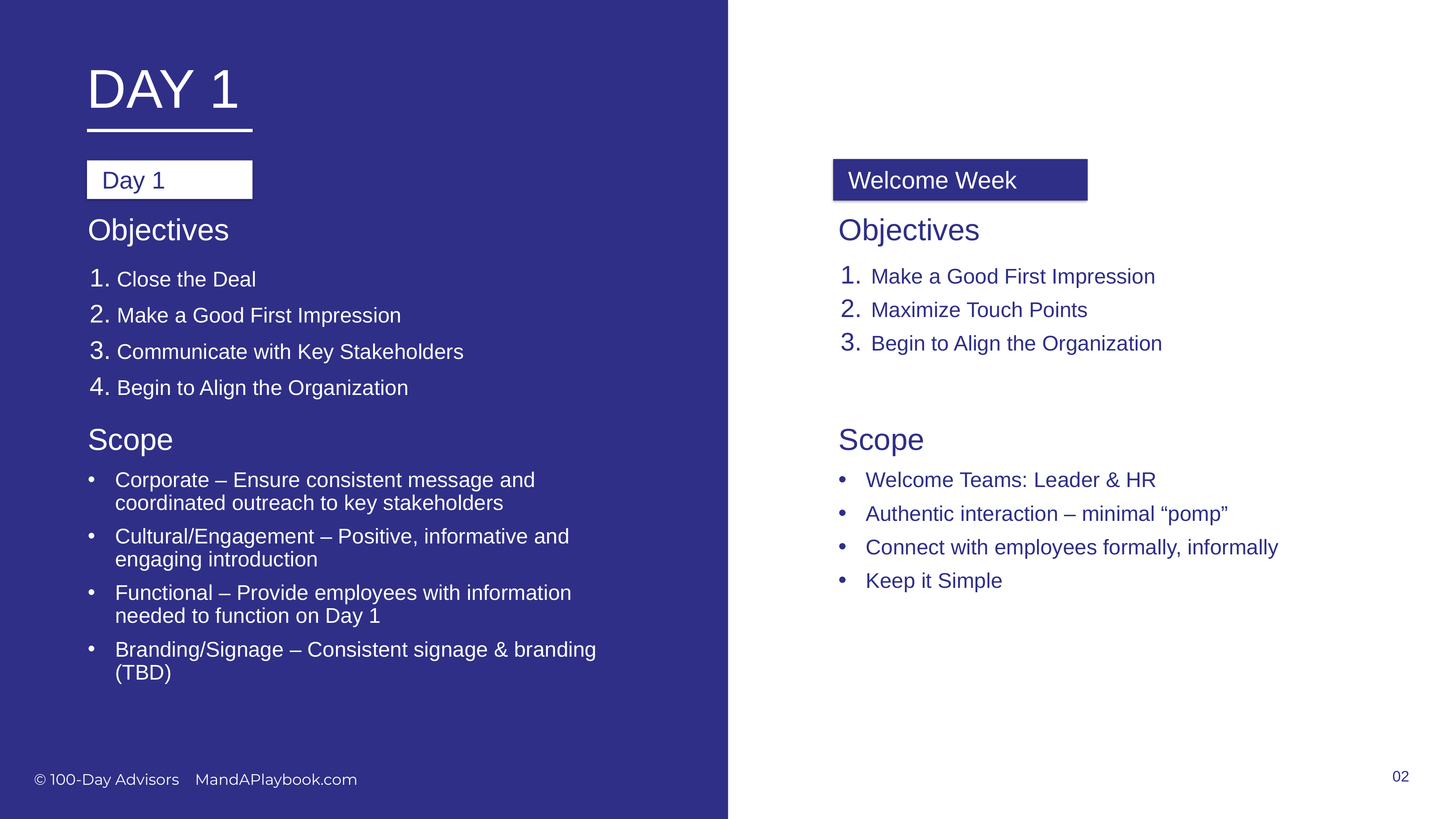

DAY 1

Welcome Week

Day 1
Objectives
Objectives
Close the Deal
Make a Good First Impression
Communicate with Key Stakeholders
Begin to Align the Organization
Make a Good First Impression
Maximize Touch Points
Begin to Align the Organization
Scope
Corporate – Ensure consistent message and coordinated outreach to key stakeholders
Cultural/Engagement – Positive, informative and engaging introduction
Functional – Provide employees with information needed to function on Day 1
Branding/Signage – Consistent signage & branding (TBD)
Scope
Welcome Teams: Leader & HR
Authentic interaction – minimal “pomp”
Connect with employees formally, informally
Keep it Simple
02
© 100-Day Advisors    MandAPlaybook.com